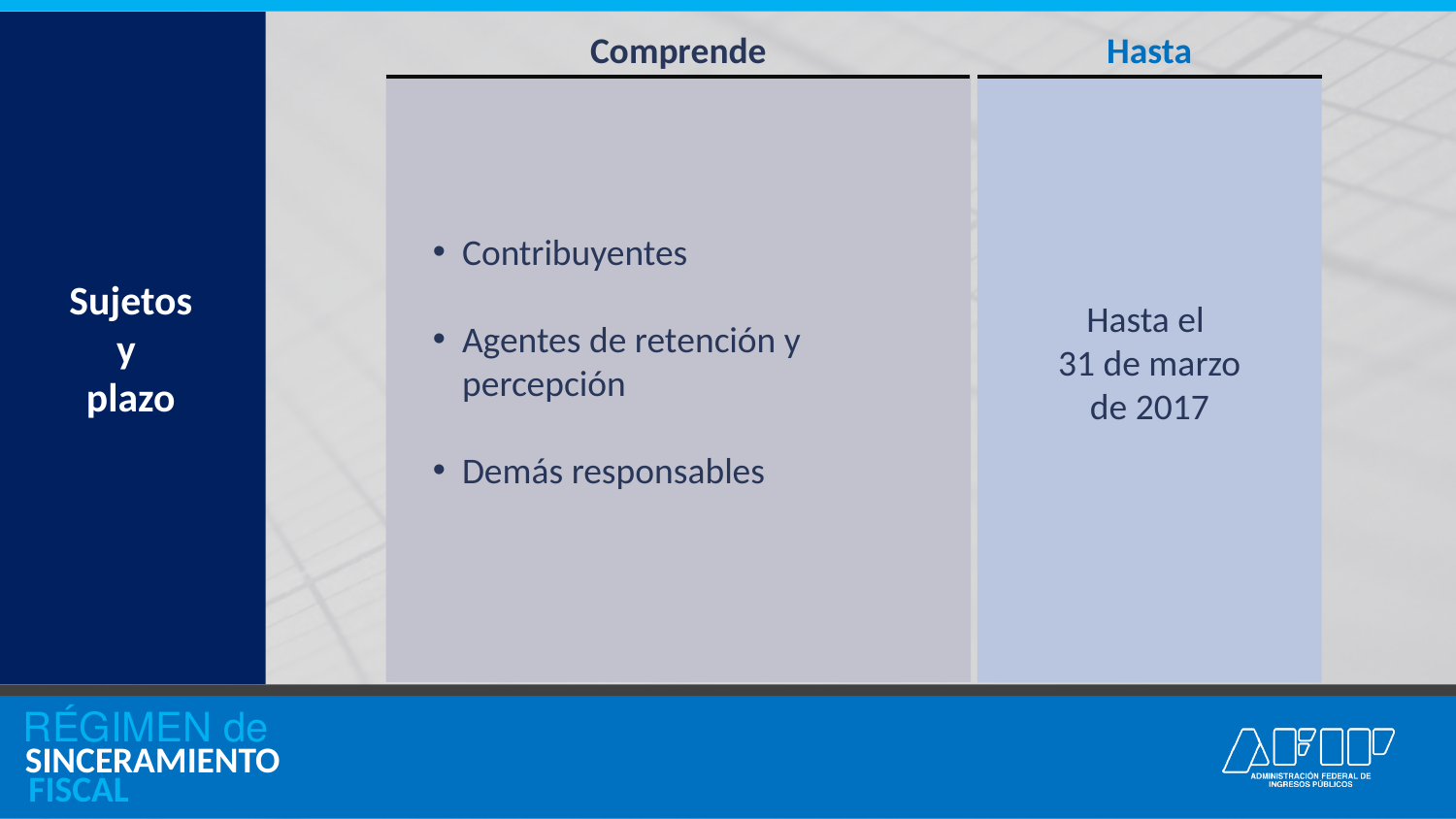

Comprende
Hasta

Contribuyentes

Agentes de retención y percepción

Demás responsables
Sujetos
y
plazo
Hasta el
31 de marzo
de 2017